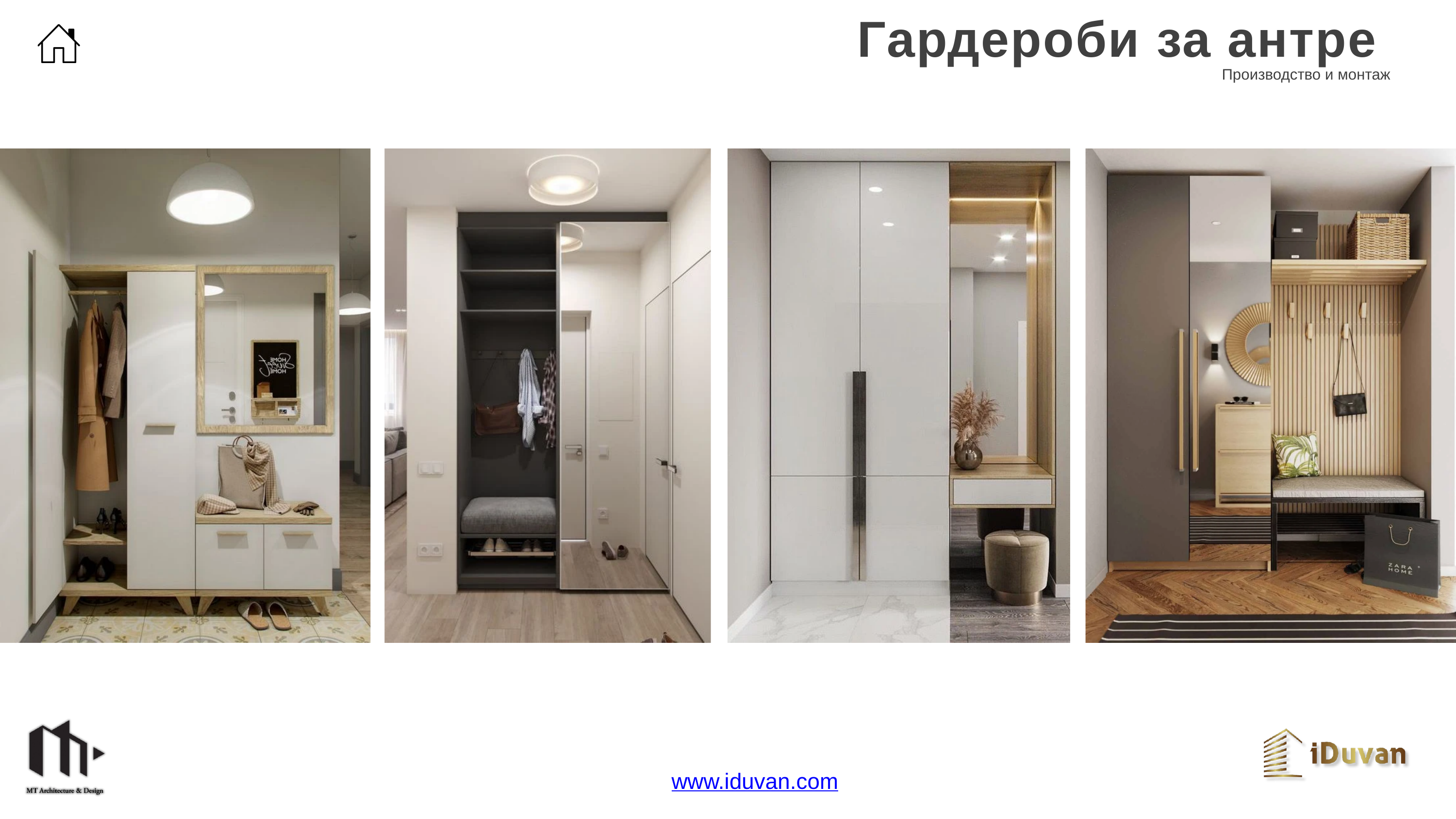

Гардероби за антре

Производство и монтаж

www.iduvan.com